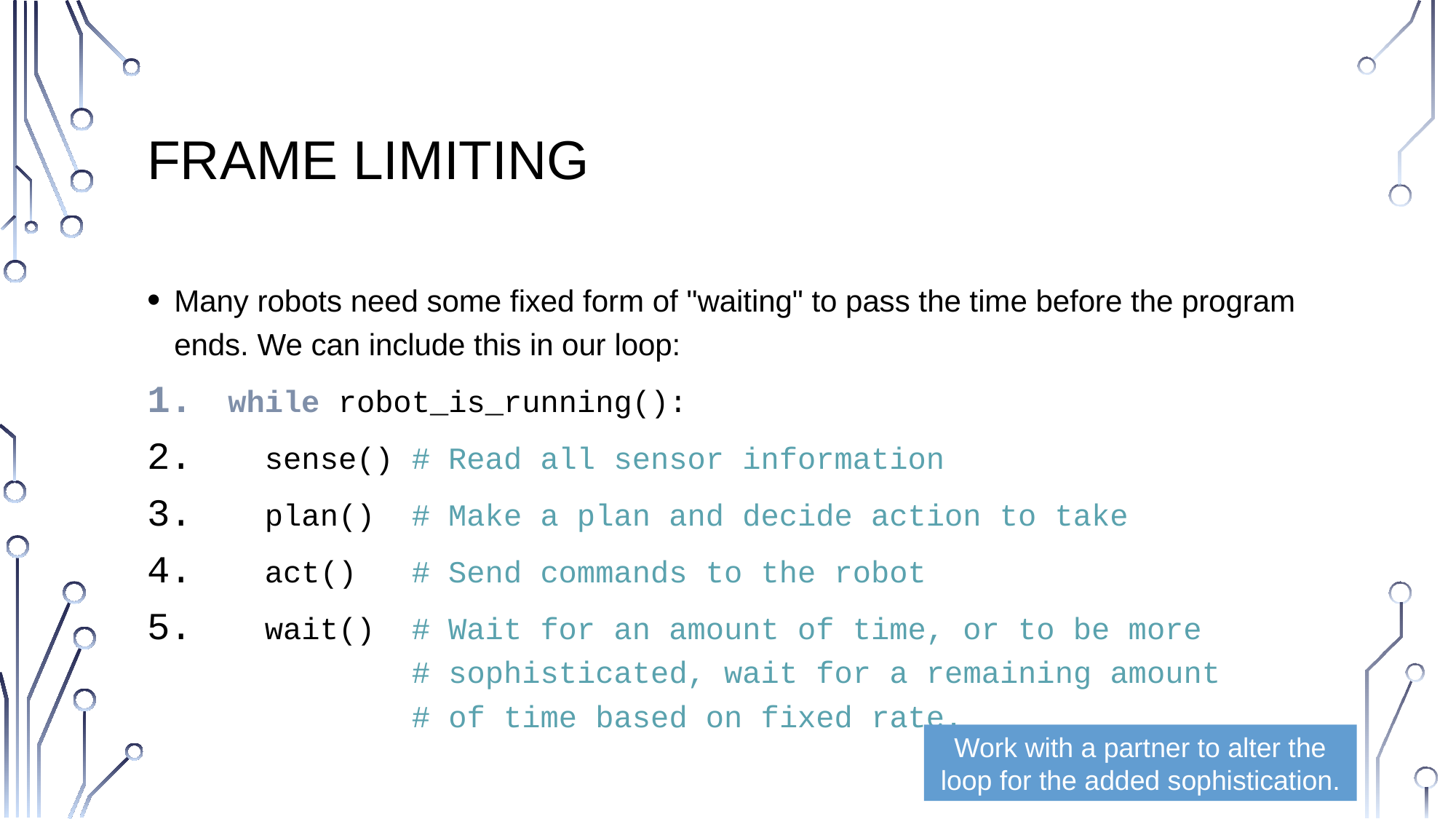

# Frame limiting
Many robots need some fixed form of "waiting" to pass the time before the program ends. We can include this in our loop:
while robot_is_running():
  sense() # Read all sensor information
  plan()  # Make a plan and decide action to take
  act()   # Send commands to the robot
  wait()  # Wait for an amount of time, or to be more
          # sophisticated, wait for a remaining amount
          # of time based on fixed rate.

Work with a partner to alter the loop for the added sophistication.